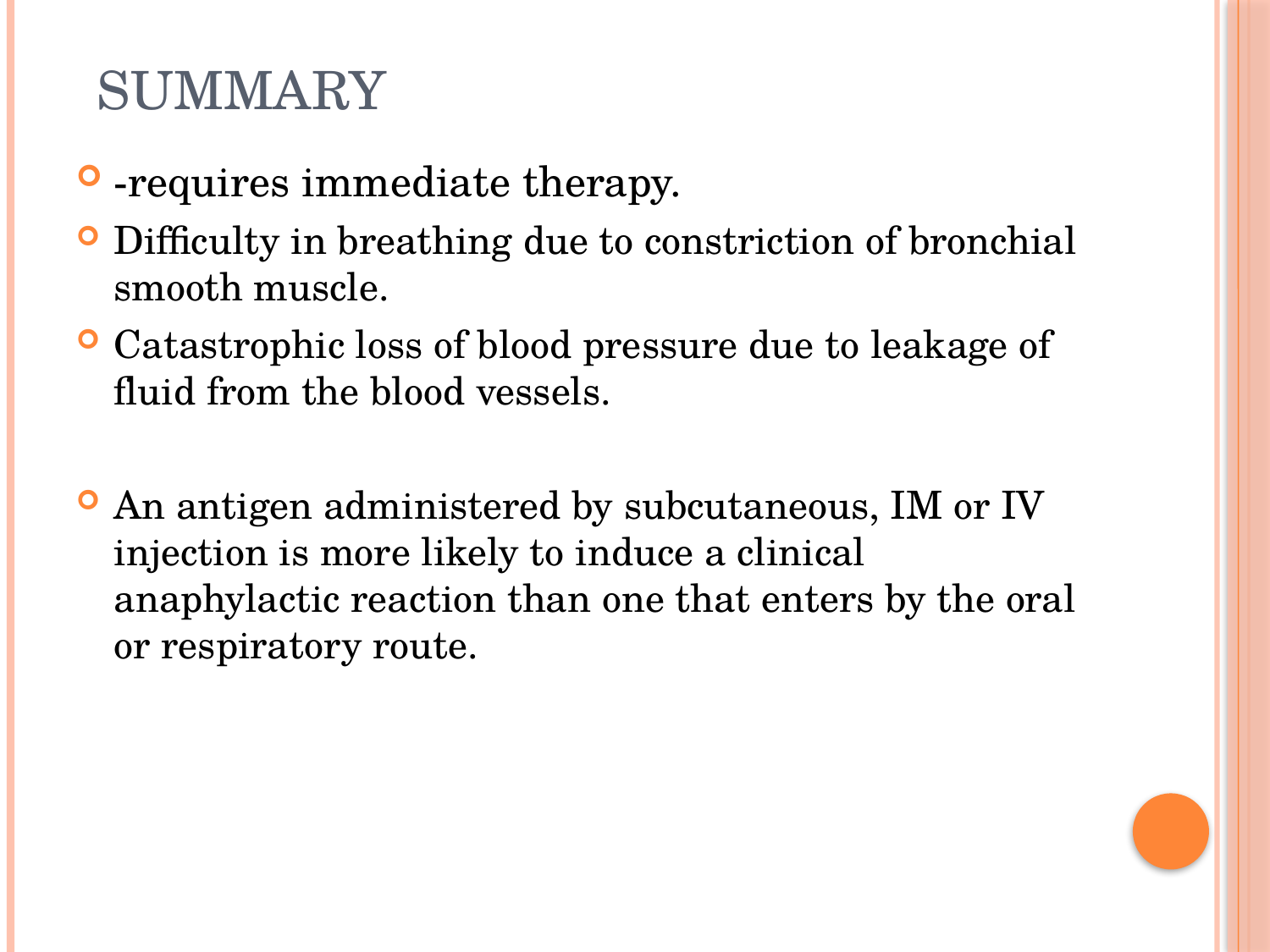

# summary
-requires immediate therapy.
Difficulty in breathing due to constriction of bronchial smooth muscle.
Catastrophic loss of blood pressure due to leakage of fluid from the blood vessels.

An antigen administered by subcutaneous, IM or IV injection is more likely to induce a clinical anaphylactic reaction than one that enters by the oral or respiratory route.